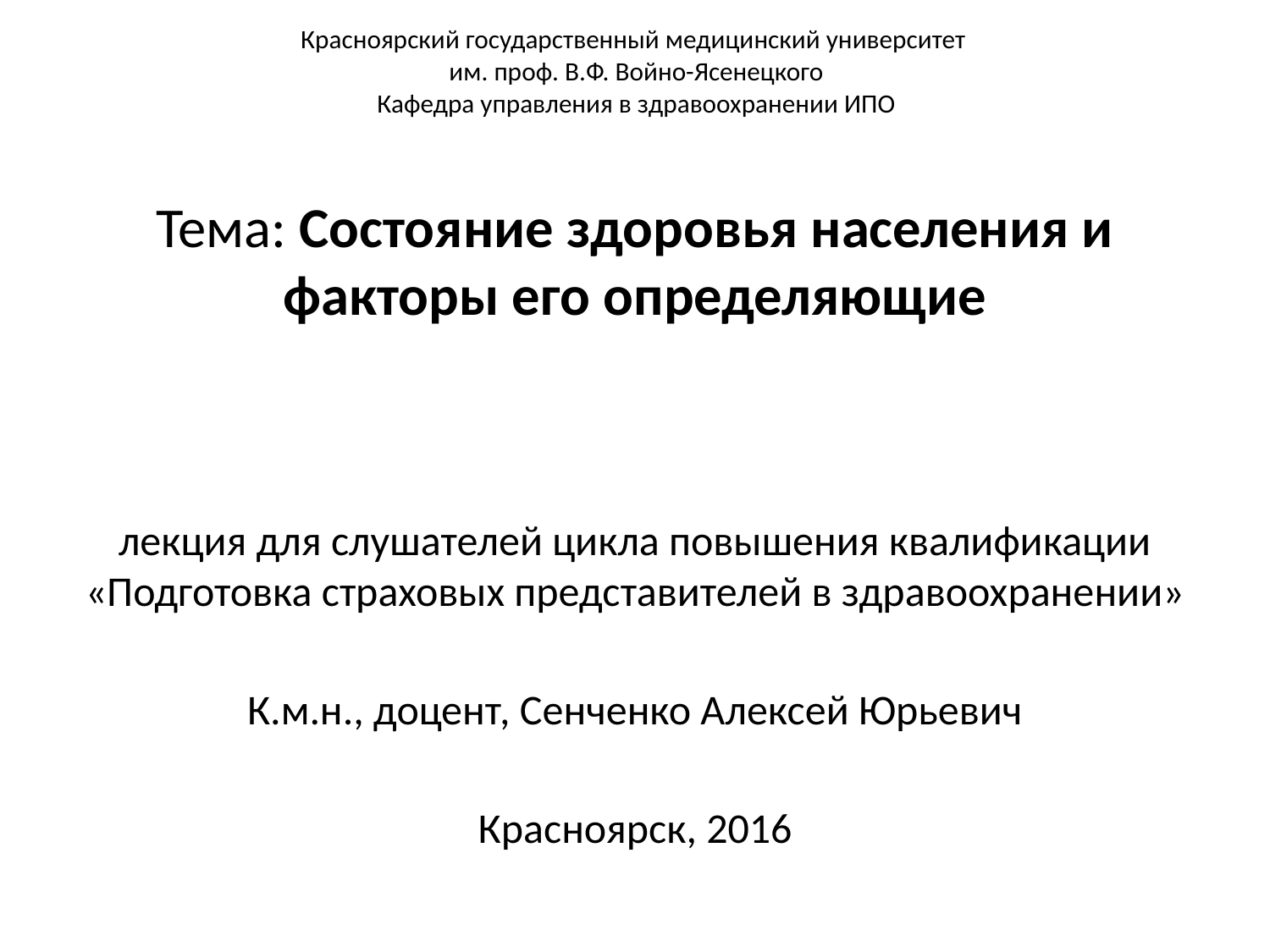

# Красноярский государственный медицинский университет им. проф. В.Ф. Войно-Ясенецкого Кафедра управления в здравоохранении ИПО

Тема: Состояние здоровья населения и факторы его определяющие

лекция для слушателей цикла повышения квалификации «Подготовка страховых представителей в здравоохранении»

К.м.н., доцент, Сенченко Алексей Юрьевич

Красноярск, 2016